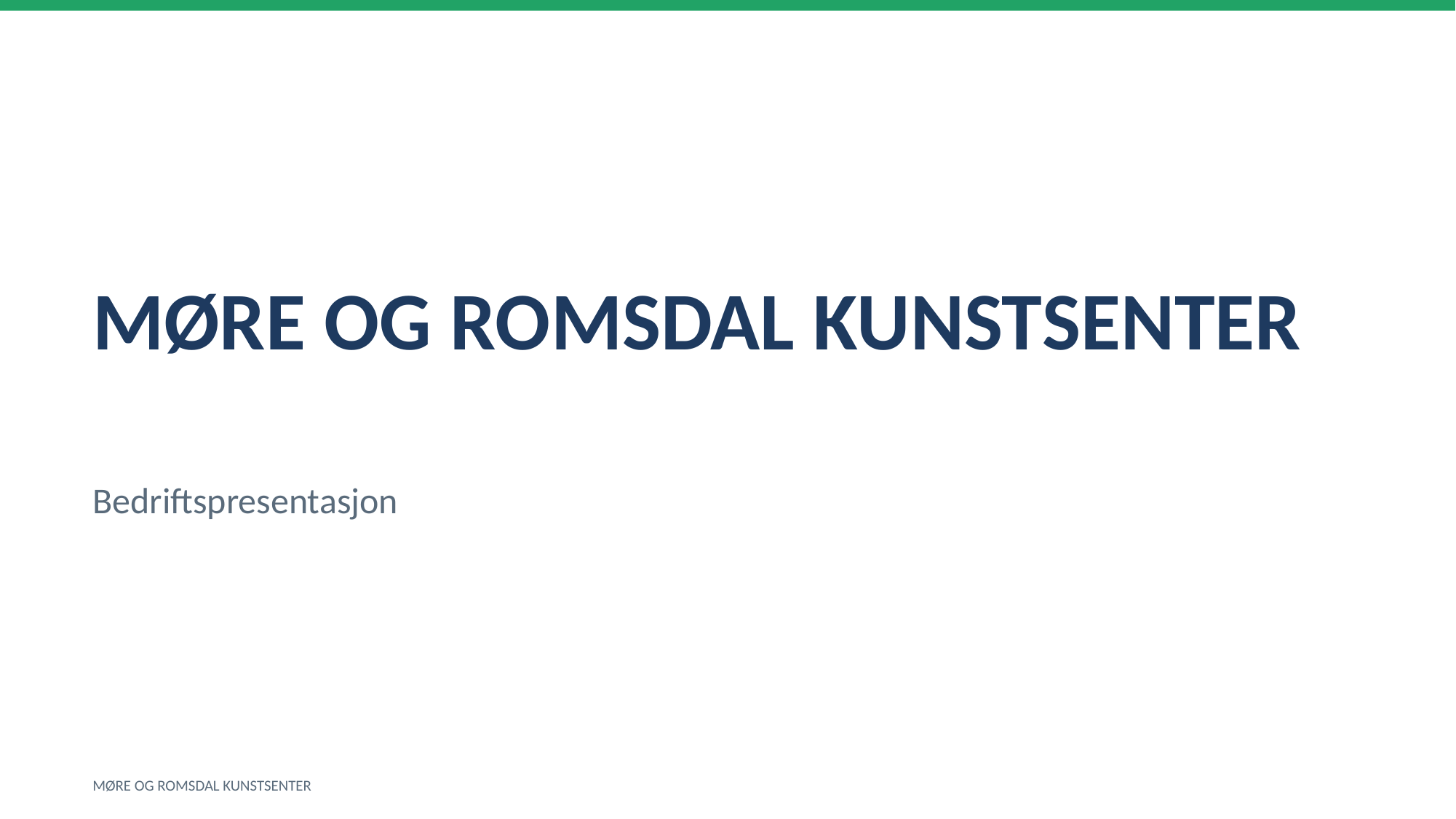

MØRE OG ROMSDAL KUNSTSENTER
Bedriftspresentasjon
MØRE OG ROMSDAL KUNSTSENTER